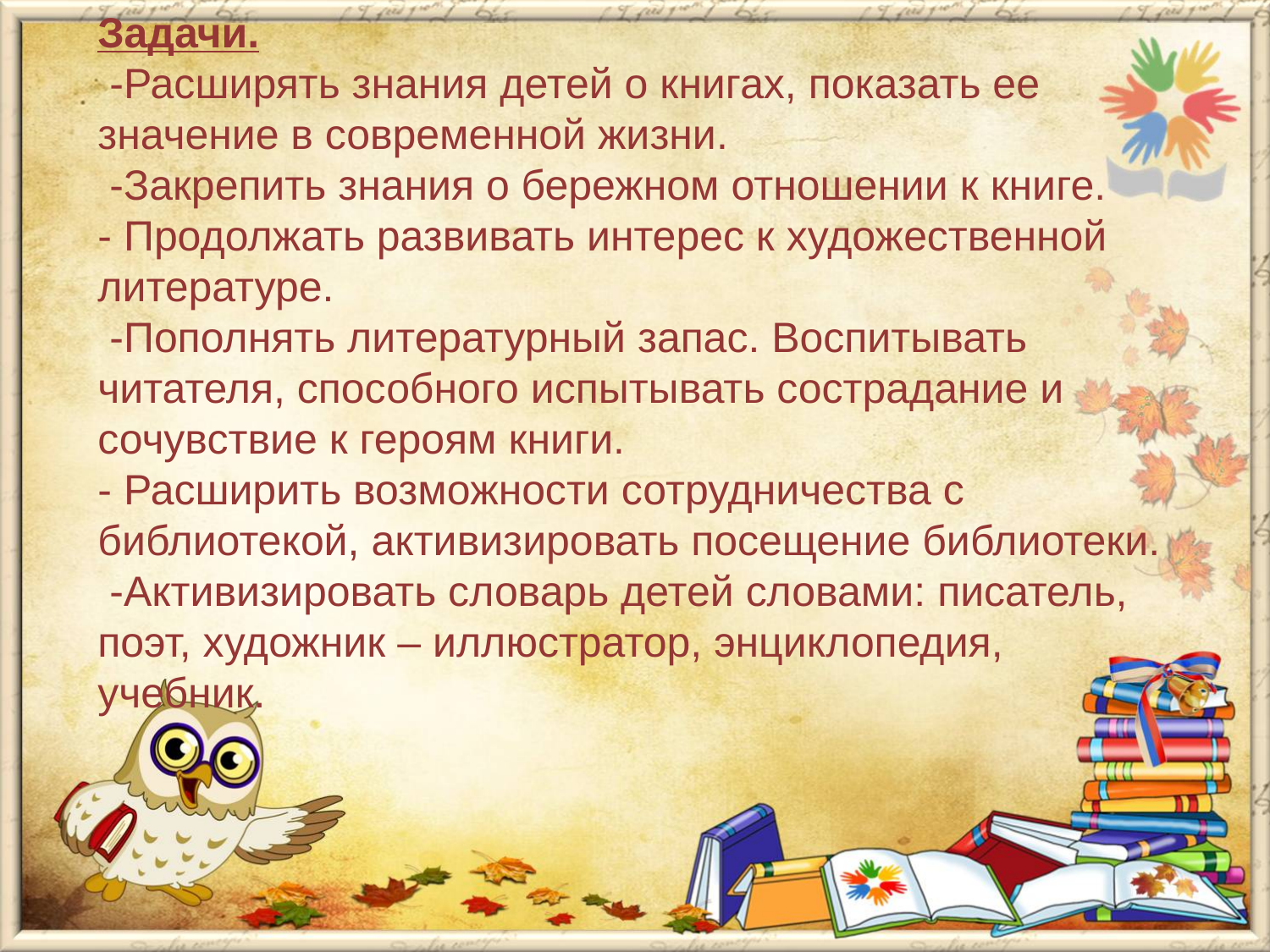

# Задачи. -Расширять знания детей о книгах, показать ее значение в современной жизни. -Закрепить знания о бережном отношении к книге. - Продолжать развивать интерес к художественной литературе. -Пополнять литературный запас. Воспитывать читателя, способного испытывать сострадание и сочувствие к героям книги. - Расширить возможности сотрудничества с библиотекой, активизировать посещение библиотеки. -Активизировать словарь детей словами: писатель, поэт, художник – иллюстратор, энциклопедия, учебник.